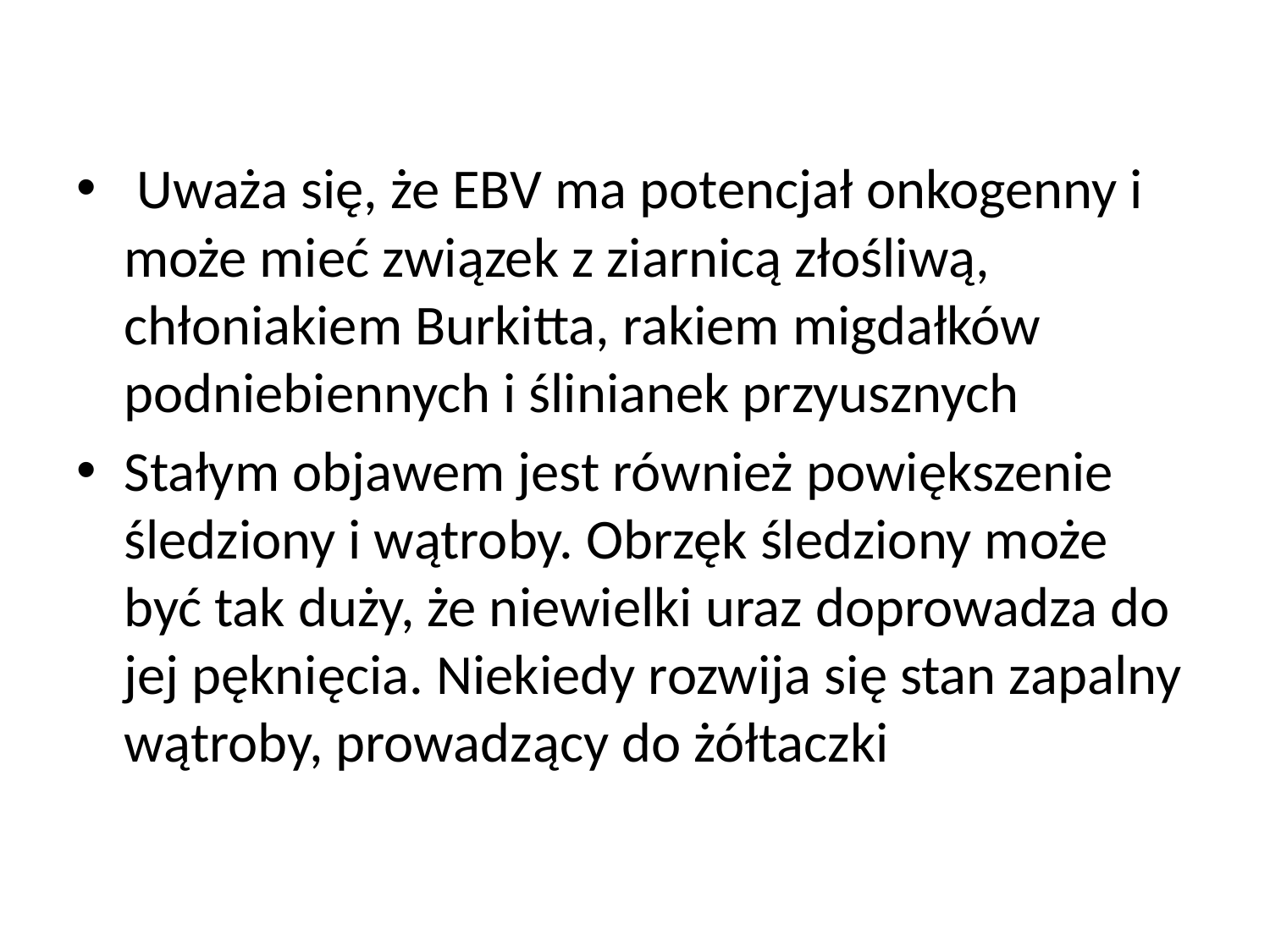

#
 Uważa się, że EBV ma potencjał onkogenny i może mieć związek z ziarnicą złośliwą, chłoniakiem Burkitta, rakiem migdałków podniebiennych i ślinianek przyusznych
Stałym objawem jest również powiększenie śledziony i wątroby. Obrzęk śledziony może być tak duży, że niewielki uraz doprowadza do jej pęknięcia. Niekiedy rozwija się stan zapalny wątroby, prowadzący do żółtaczki